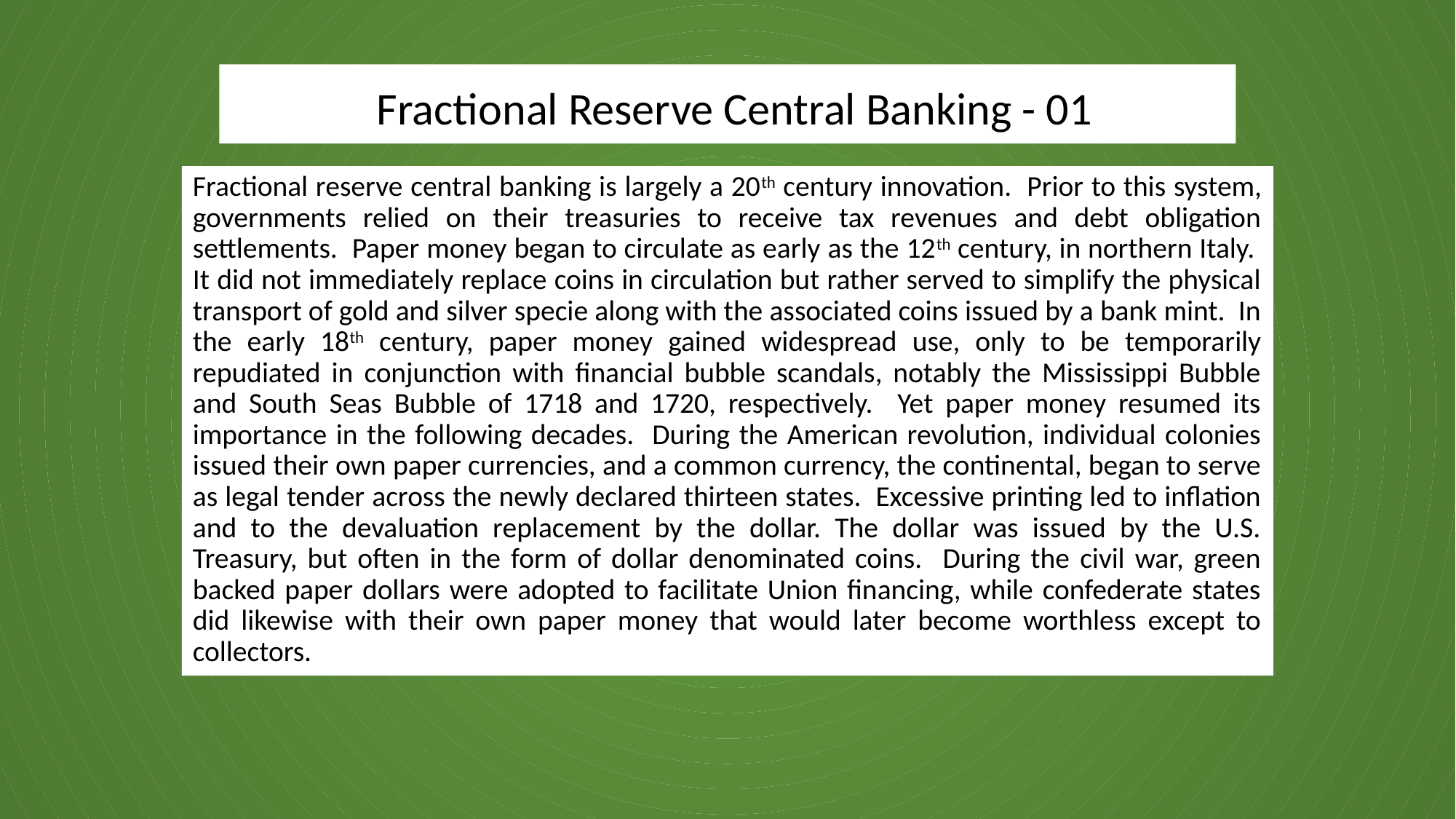

# Fractional Reserve Central Banking - 01
Fractional reserve central banking is largely a 20th century innovation.  Prior to this system, governments relied on their treasuries to receive tax revenues and debt obligation settlements.  Paper money began to circulate as early as the 12th century, in northern Italy.  It did not immediately replace coins in circulation but rather served to simplify the physical transport of gold and silver specie along with the associated coins issued by a bank mint.  In the early 18th century, paper money gained widespread use, only to be temporarily repudiated in conjunction with financial bubble scandals, notably the Mississippi Bubble and South Seas Bubble of 1718 and 1720, respectively.  Yet paper money resumed its importance in the following decades.  During the American revolution, individual colonies issued their own paper currencies, and a common currency, the continental, began to serve as legal tender across the newly declared thirteen states.  Excessive printing led to inflation and to the devaluation replacement by the dollar. The dollar was issued by the U.S. Treasury, but often in the form of dollar denominated coins.  During the civil war, green backed paper dollars were adopted to facilitate Union financing, while confederate states did likewise with their own paper money that would later become worthless except to collectors.